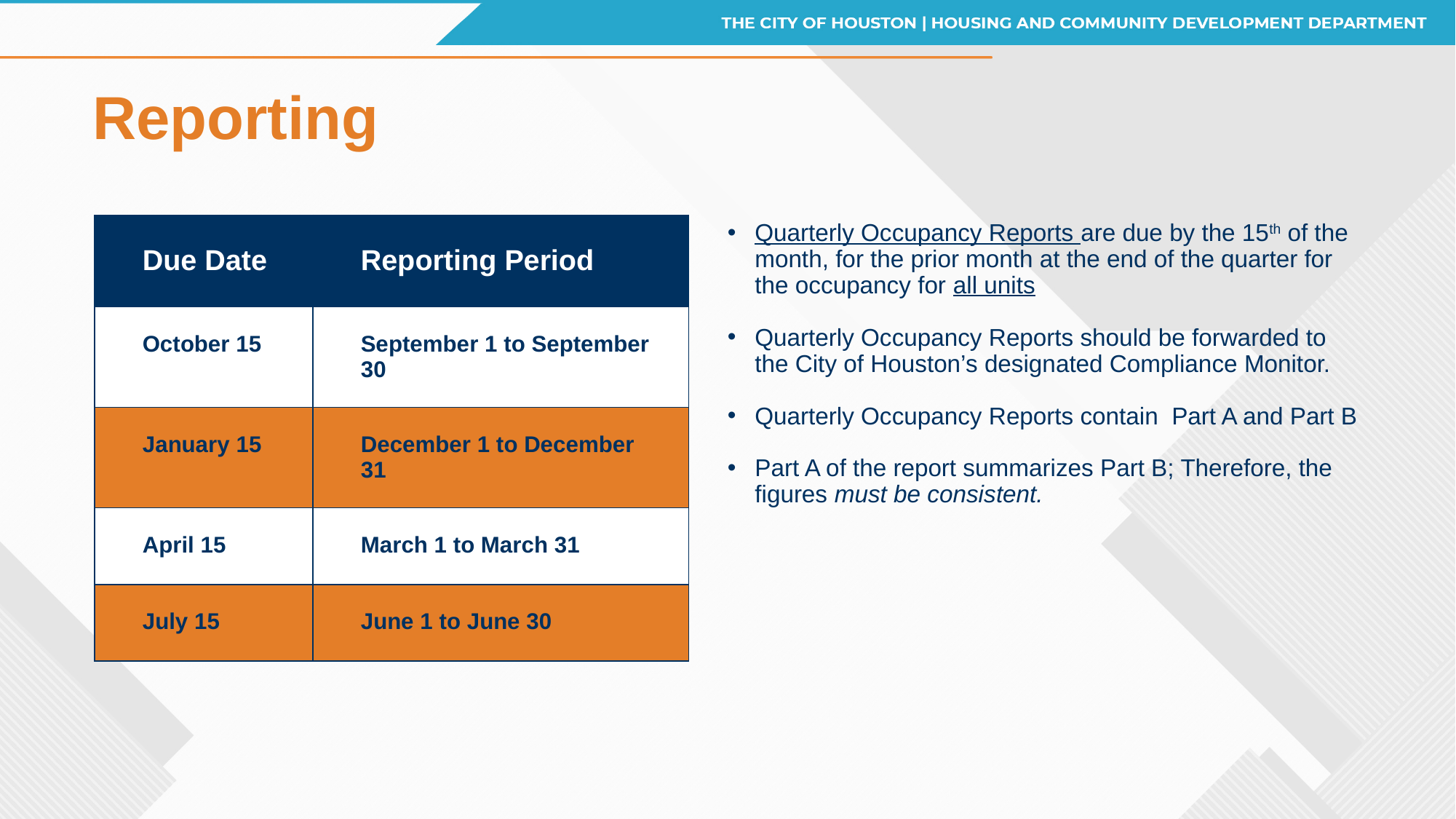

# Reporting
| Due Date | Reporting Period |
| --- | --- |
| October 15 | September 1 to September 30 |
| January 15 | December 1 to December 31 |
| April 15 | March 1 to March 31 |
| July 15 | June 1 to June 30 |
Quarterly Occupancy Reports are due by the 15th of the month, for the prior month at the end of the quarter for the occupancy for all units

Quarterly Occupancy Reports should be forwarded to the City of Houston’s designated Compliance Monitor.

Quarterly Occupancy Reports contain  Part A and Part B

Part A of the report summarizes Part B; Therefore, the figures must be consistent.